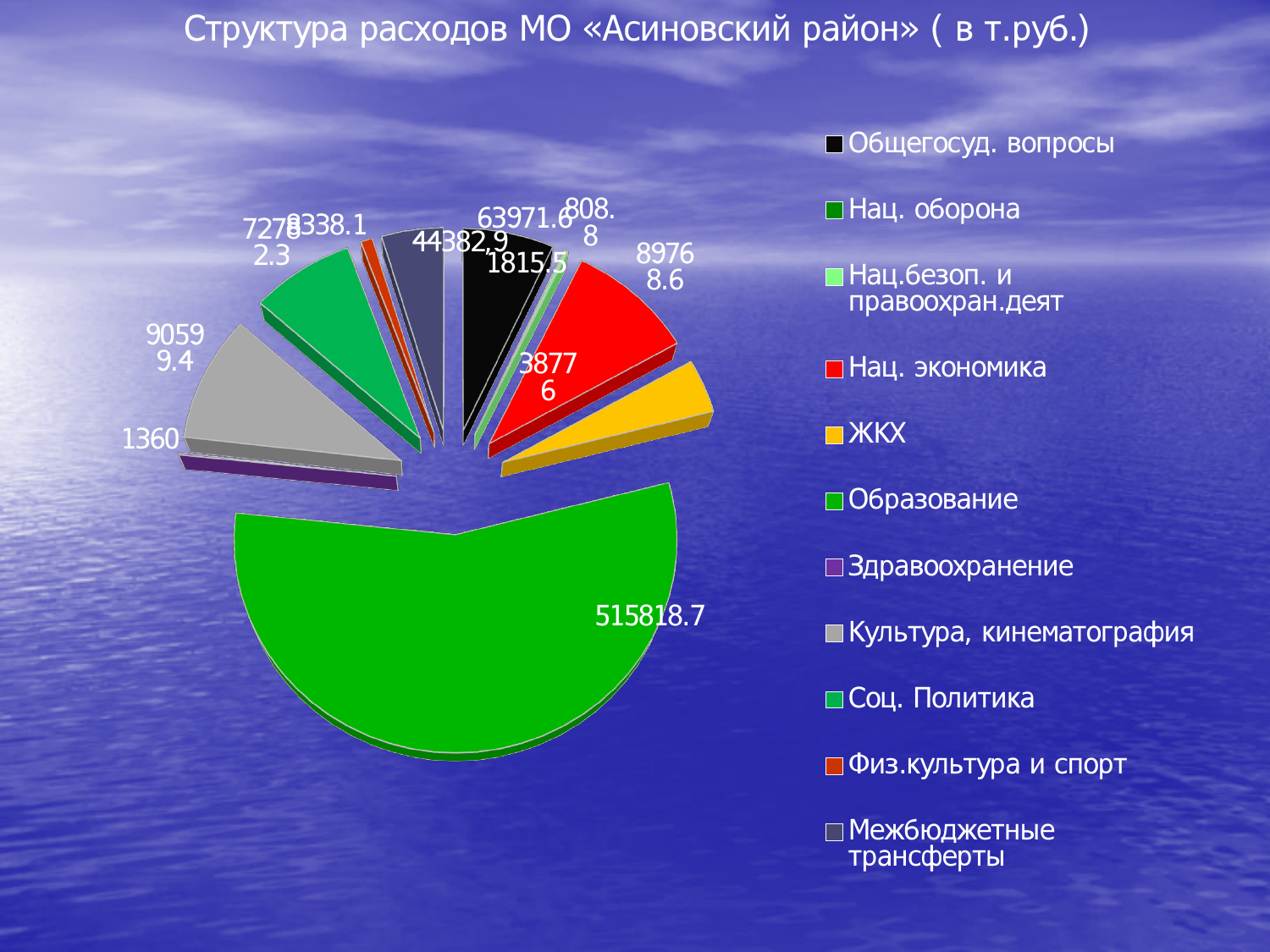

# Структура расходов МО «Асиновский район» ( в т.руб.)

[unsupported chart]